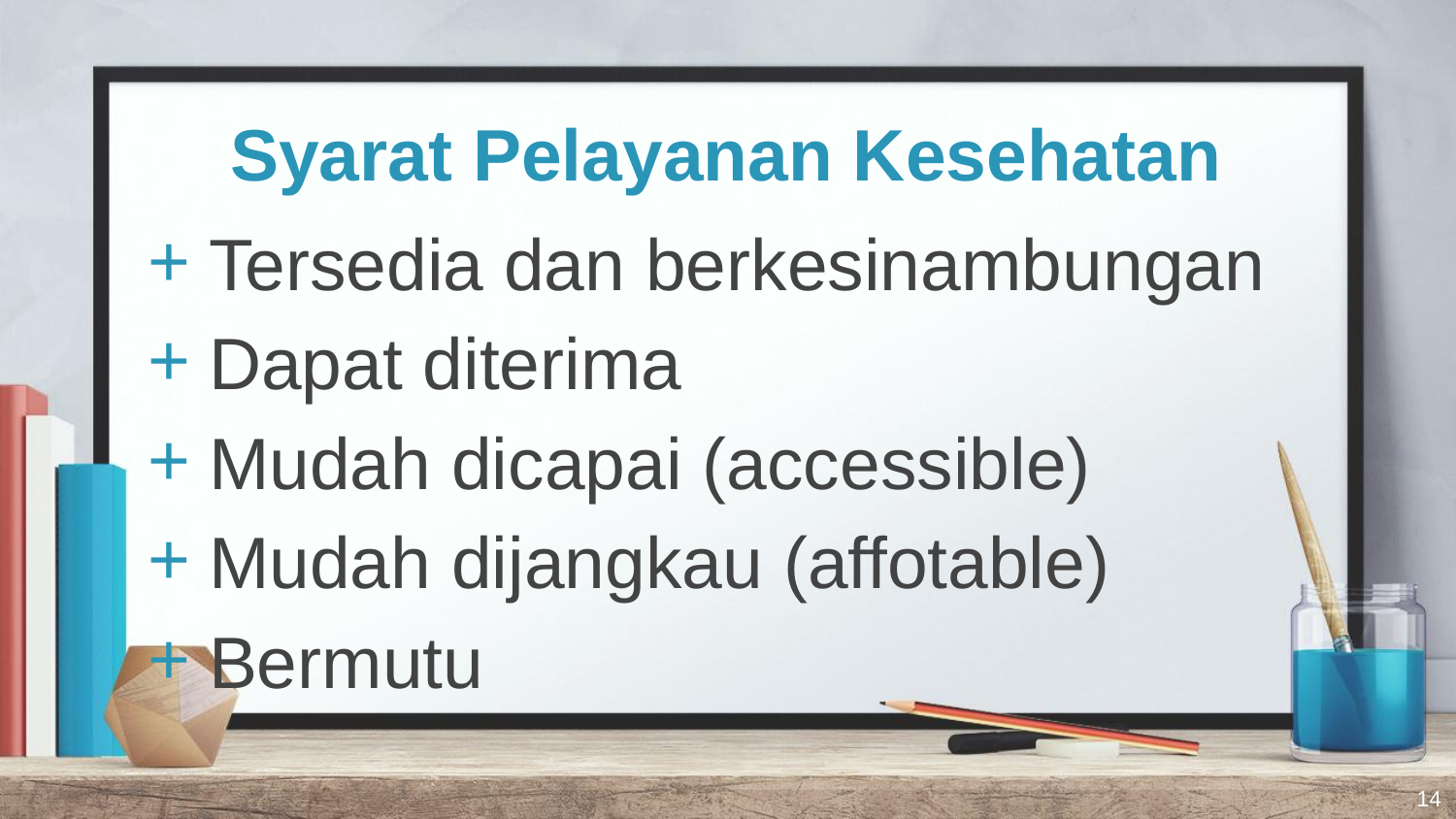

# Syarat Pelayanan Kesehatan
Tersedia dan berkesinambungan
Dapat diterima
Mudah dicapai (accessible)
Mudah dijangkau (affotable)
Bermutu

14